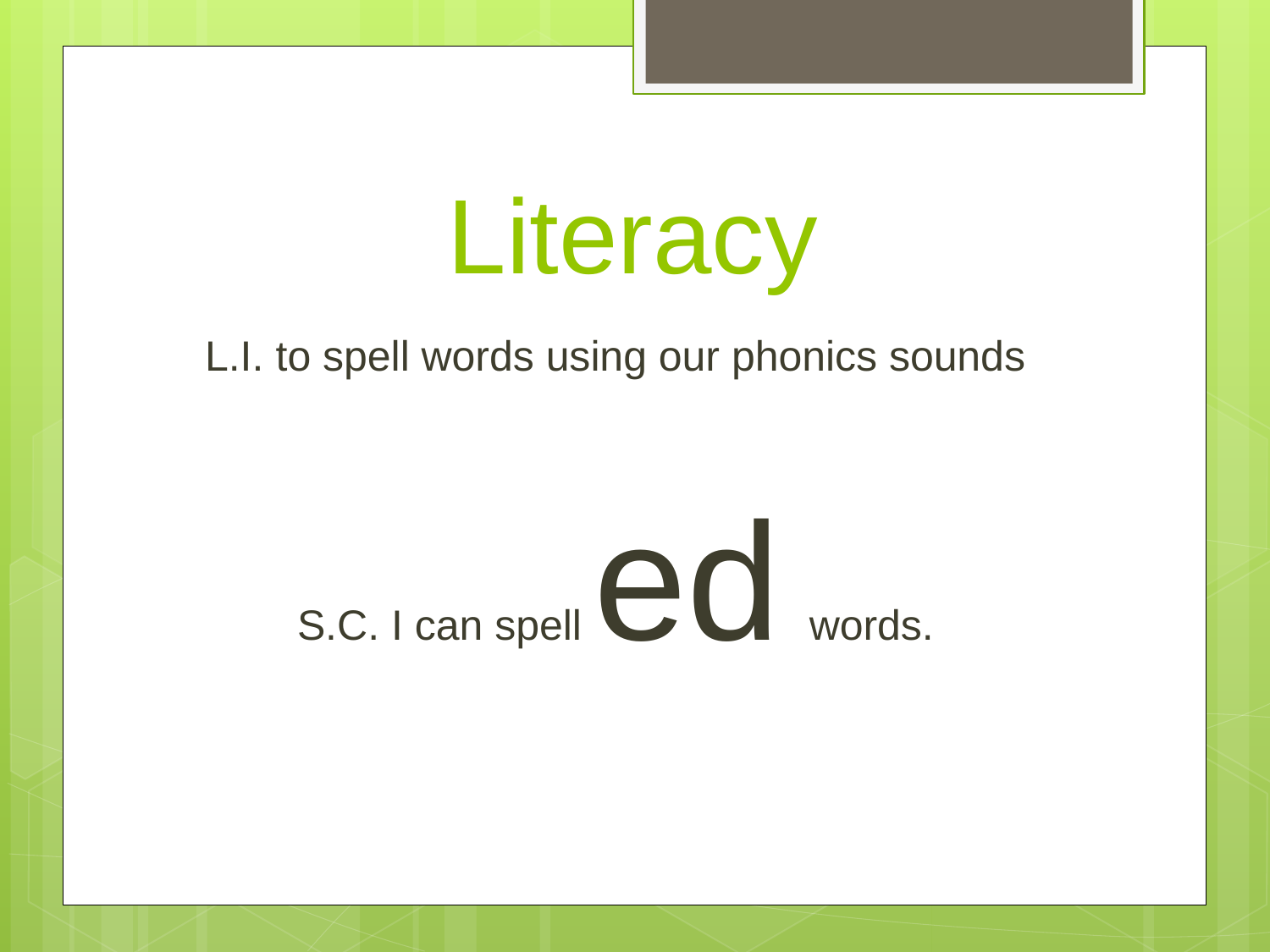

# Literacy
L.I. to spell words using our phonics sounds

S.C. I can spell ed words.